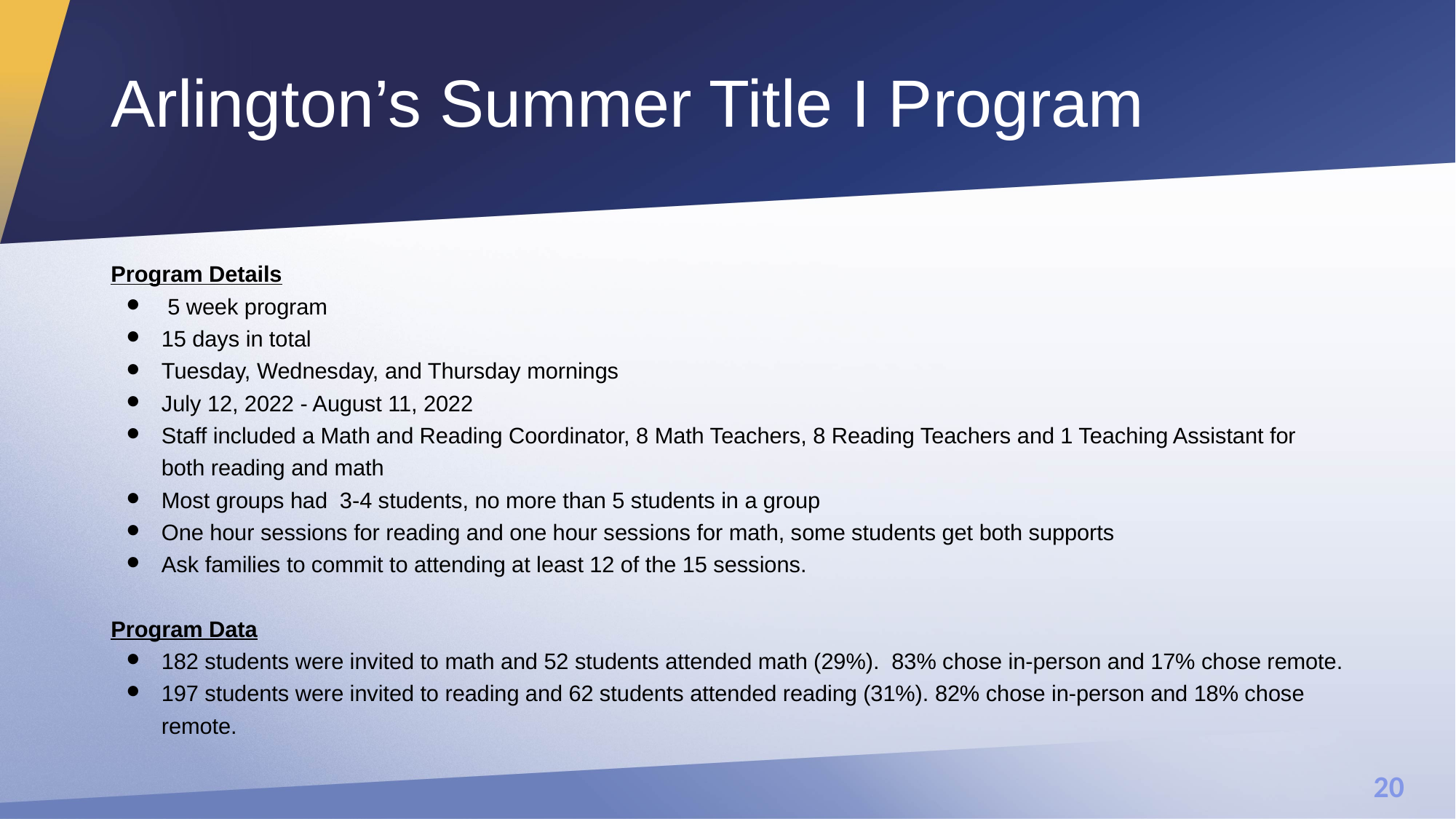

# Arlington’s Summer Title I Program
Program Details
 5 week program
15 days in total
Tuesday, Wednesday, and Thursday mornings
July 12, 2022 - August 11, 2022
Staff included a Math and Reading Coordinator, 8 Math Teachers, 8 Reading Teachers and 1 Teaching Assistant for both reading and math
Most groups had  3-4 students, no more than 5 students in a group
One hour sessions for reading and one hour sessions for math, some students get both supports
Ask families to commit to attending at least 12 of the 15 sessions.

Program Data
182 students were invited to math and 52 students attended math (29%).  83% chose in-person and 17% chose remote.
197 students were invited to reading and 62 students attended reading (31%). 82% chose in-person and 18% chose remote.